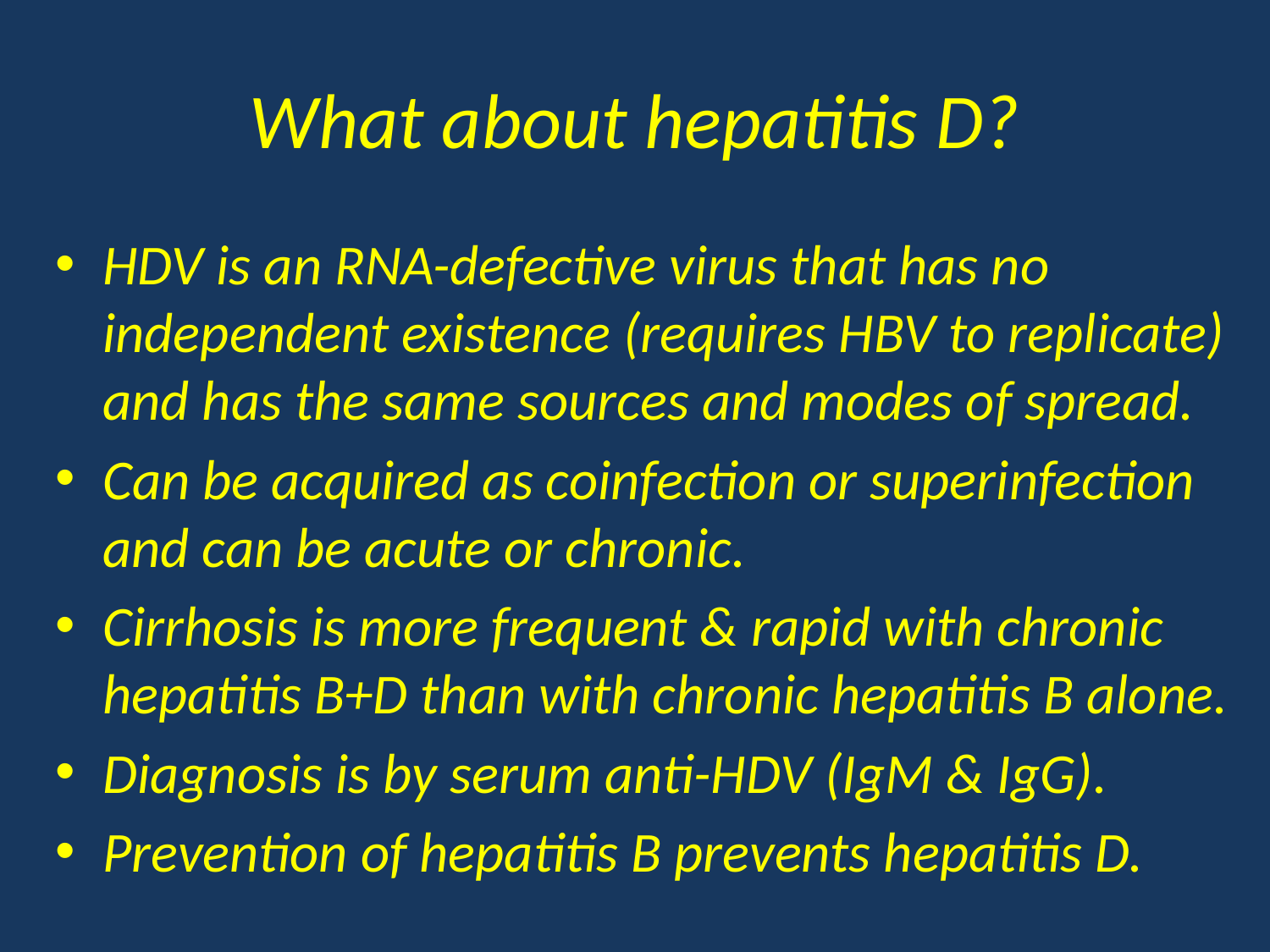

# What about hepatitis D?
HDV is an RNA-defective virus that has no independent existence (requires HBV to replicate) and has the same sources and modes of spread.
Can be acquired as coinfection or superinfection and can be acute or chronic.
Cirrhosis is more frequent & rapid with chronic hepatitis B+D than with chronic hepatitis B alone.
Diagnosis is by serum anti-HDV (IgM & IgG).
Prevention of hepatitis B prevents hepatitis D.